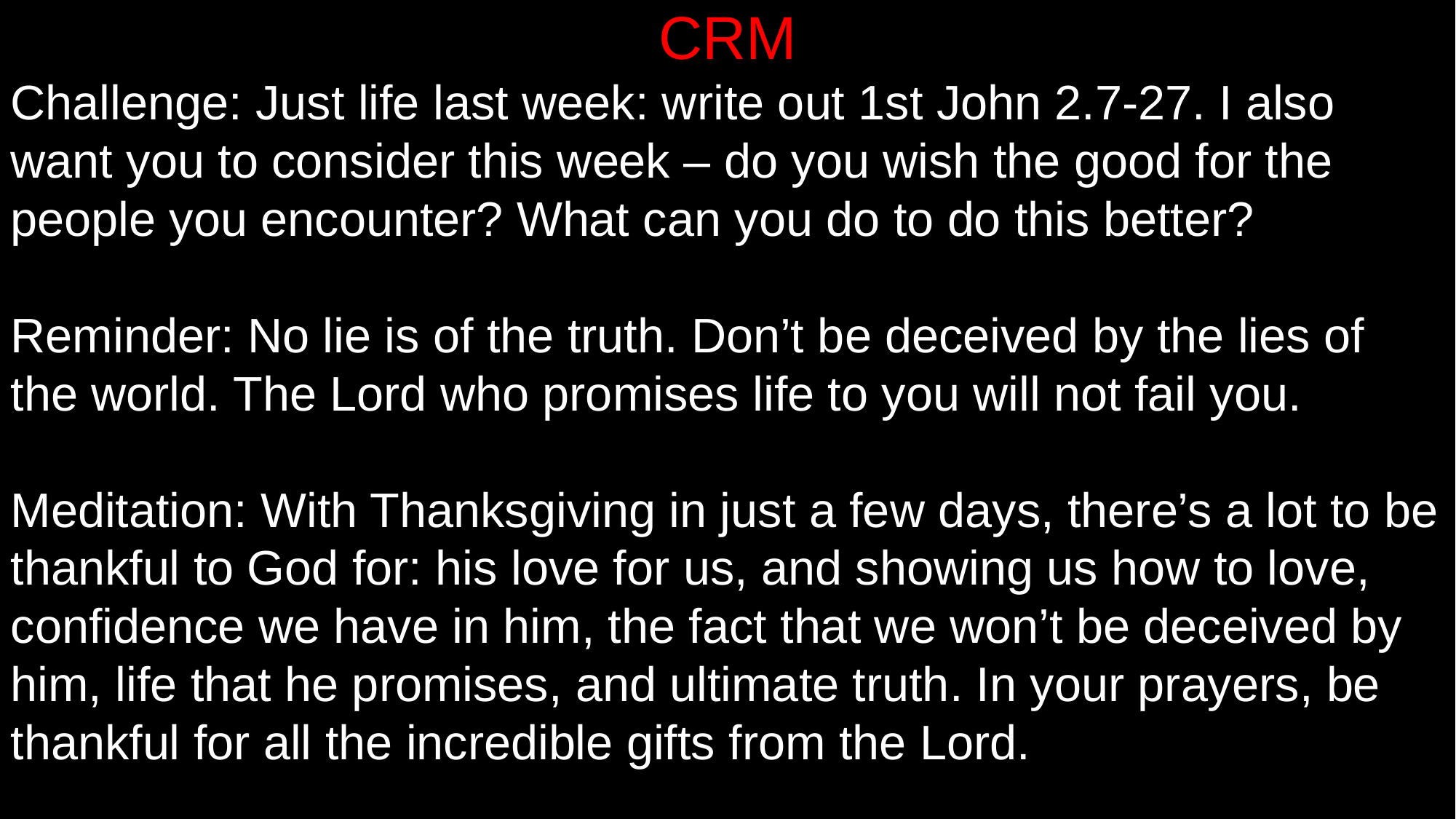

CRM
Challenge: Just life last week: write out 1st John 2.7-27. I also want you to consider this week – do you wish the good for the people you encounter? What can you do to do this better?

Reminder: No lie is of the truth. Don’t be deceived by the lies of the world. The Lord who promises life to you will not fail you.

Meditation: With Thanksgiving in just a few days, there’s a lot to be thankful to God for: his love for us, and showing us how to love, confidence we have in him, the fact that we won’t be deceived by him, life that he promises, and ultimate truth. In your prayers, be thankful for all the incredible gifts from the Lord.